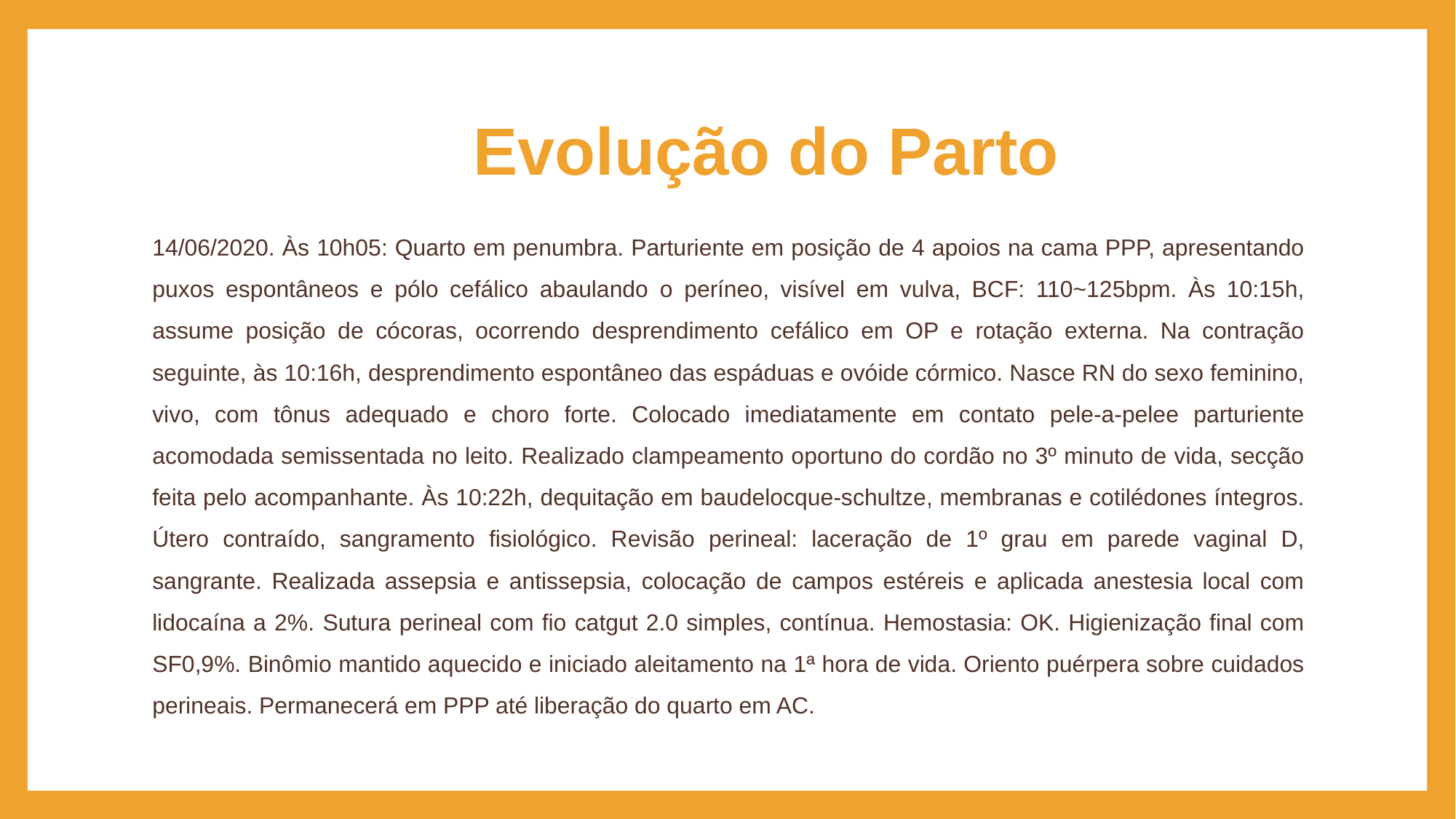

# Evolução do Parto
14/06/2020. Às 10h05: Quarto em penumbra. Parturiente em posição de 4 apoios na cama PPP, apresentando puxos espontâneos e pólo cefálico abaulando o períneo, visível em vulva, BCF: 110~125bpm. Às 10:15h, assume posição de cócoras, ocorrendo desprendimento cefálico em OP e rotação externa. Na contração seguinte, às 10:16h, desprendimento espontâneo das espáduas e ovóide córmico. Nasce RN do sexo feminino, vivo, com tônus adequado e choro forte. Colocado imediatamente em contato pele-a-pelee parturiente acomodada semissentada no leito. Realizado clampeamento oportuno do cordão no 3º minuto de vida, secção feita pelo acompanhante. Às 10:22h, dequitação em baudelocque-schultze, membranas e cotilédones íntegros. Útero contraído, sangramento fisiológico. Revisão perineal: laceração de 1º grau em parede vaginal D, sangrante. Realizada assepsia e antissepsia, colocação de campos estéreis e aplicada anestesia local com lidocaína a 2%. Sutura perineal com fio catgut 2.0 simples, contínua. Hemostasia: OK. Higienização final com SF0,9%. Binômio mantido aquecido e iniciado aleitamento na 1ª hora de vida. Oriento puérpera sobre cuidados perineais. Permanecerá em PPP até liberação do quarto em AC.